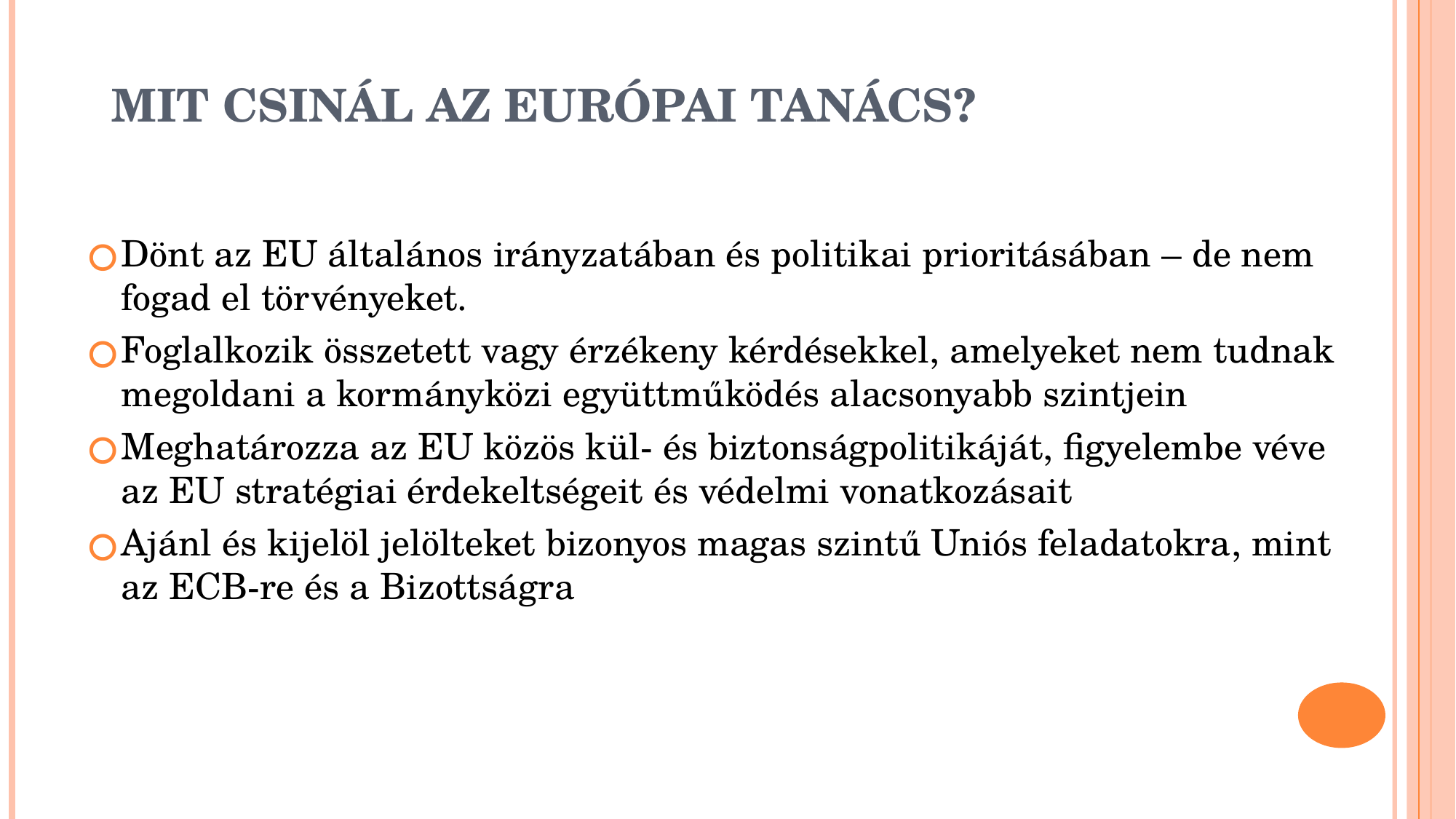

Mit csinál az Európai Tanács?

Dönt az EU általános irányzatában és politikai prioritásában – de nem fogad el törvényeket.
Foglalkozik összetett vagy érzékeny kérdésekkel, amelyeket nem tudnak megoldani a kormányközi együttműködés alacsonyabb szintjein
Meghatározza az EU közös kül- és biztonságpolitikáját, figyelembe véve az EU stratégiai érdekeltségeit és védelmi vonatkozásait
Ajánl és kijelöl jelölteket bizonyos magas szintű Uniós feladatokra, mint az ECB-re és a Bizottságra